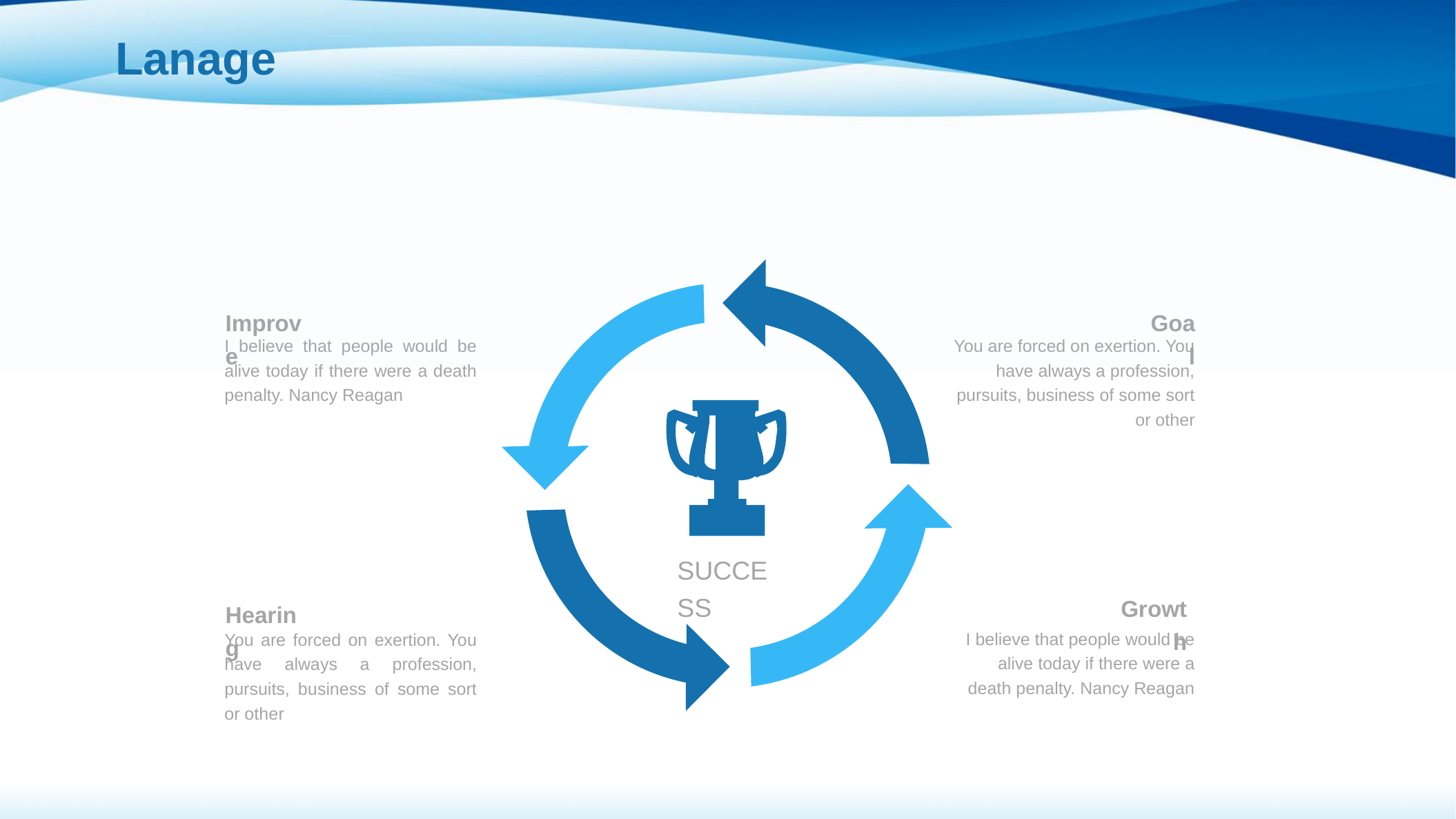

Lanage

Goal
You are forced on exertion. You have always a profession, pursuits, business of some sort or other
Improve
I believe that people would be alive today if there were a death penalty. Nancy Reagan

SUCCESS
Growth
I believe that people would be alive today if there were a death penalty. Nancy Reagan
Hearing
You are forced on exertion. You have always a profession, pursuits, business of some sort or other